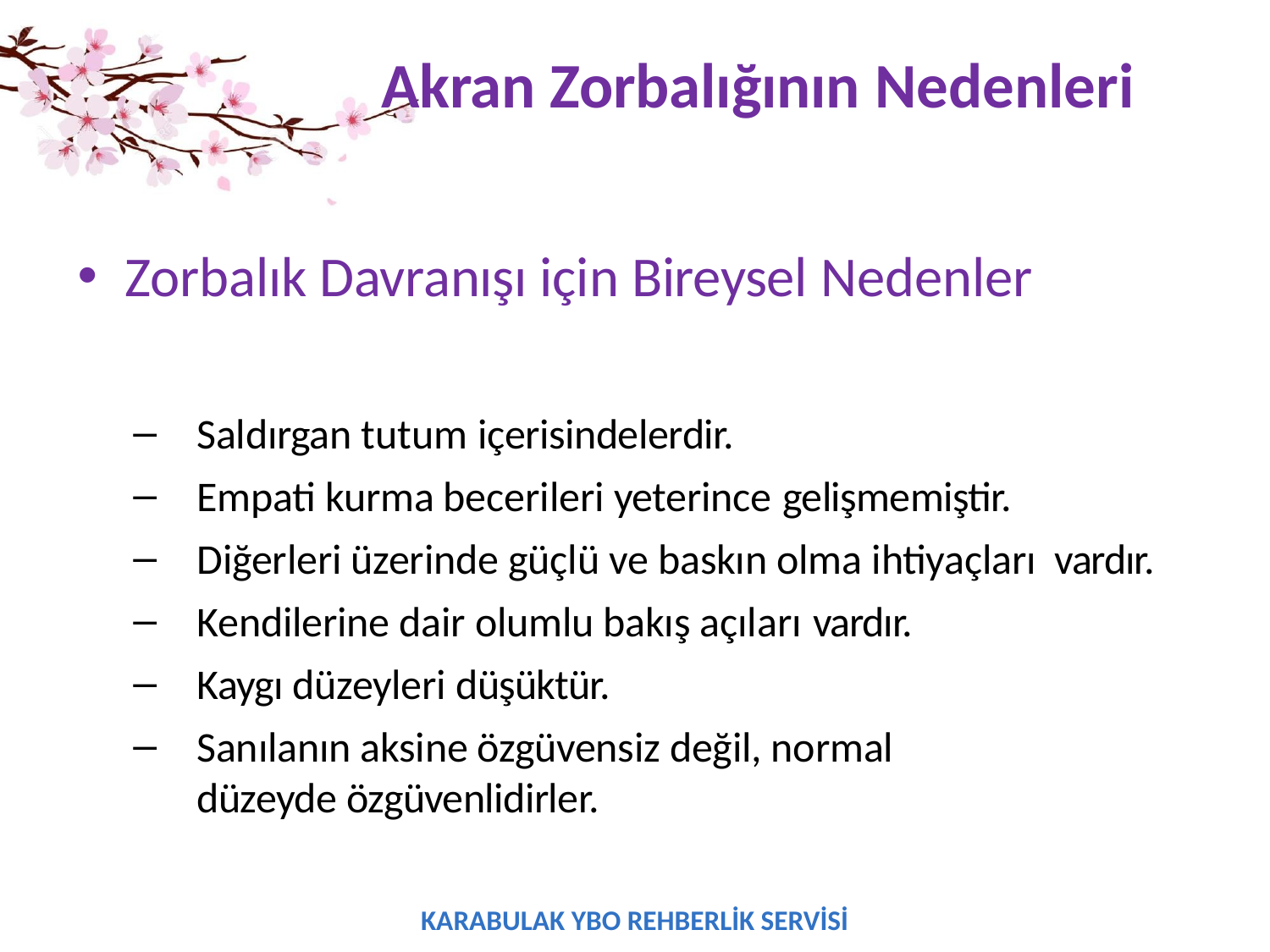

# Akran Zorbalığının Nedenleri
Zorbalık Davranışı için Bireysel Nedenler

Saldırgan tutum içerisindelerdir.
Empati kurma becerileri yeterince gelişmemiştir.
Diğerleri üzerinde güçlü ve baskın olma ihtiyaçları  vardır.
Kendilerine dair olumlu bakış açıları vardır.
Kaygı düzeyleri düşüktür.
Sanılanın aksine özgüvensiz değil, normal  düzeyde özgüvenlidirler.
KARABULAK YBO REHBERLİK SERVİSİ